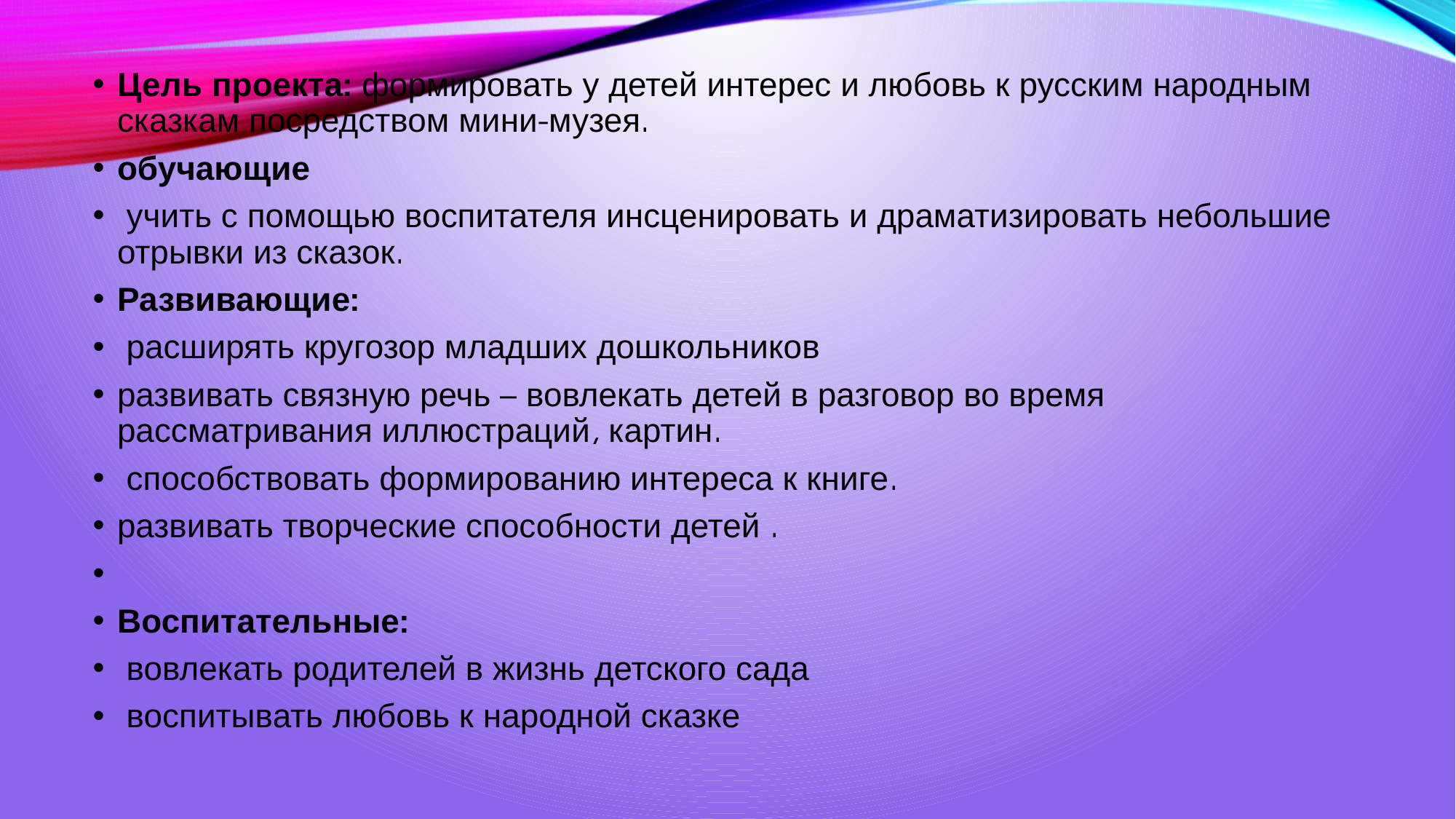

Цель проекта: формировать у детей интерес и любовь к русским народным  сказкам посредством мини-музея.
обучающие
 учить с помощью воспитателя инсценировать и драматизировать небольшие отрывки из сказок.
Развивающие:
 расширять кругозор младших дошкольников
развивать связную речь – вовлекать детей в разговор во время рассматривания иллюстраций, картин.
 способствовать формированию интереса к книге.
развивать творческие способности детей .

Воспитательные:
 вовлекать родителей в жизнь детского сада
 воспитывать любовь к народной сказке